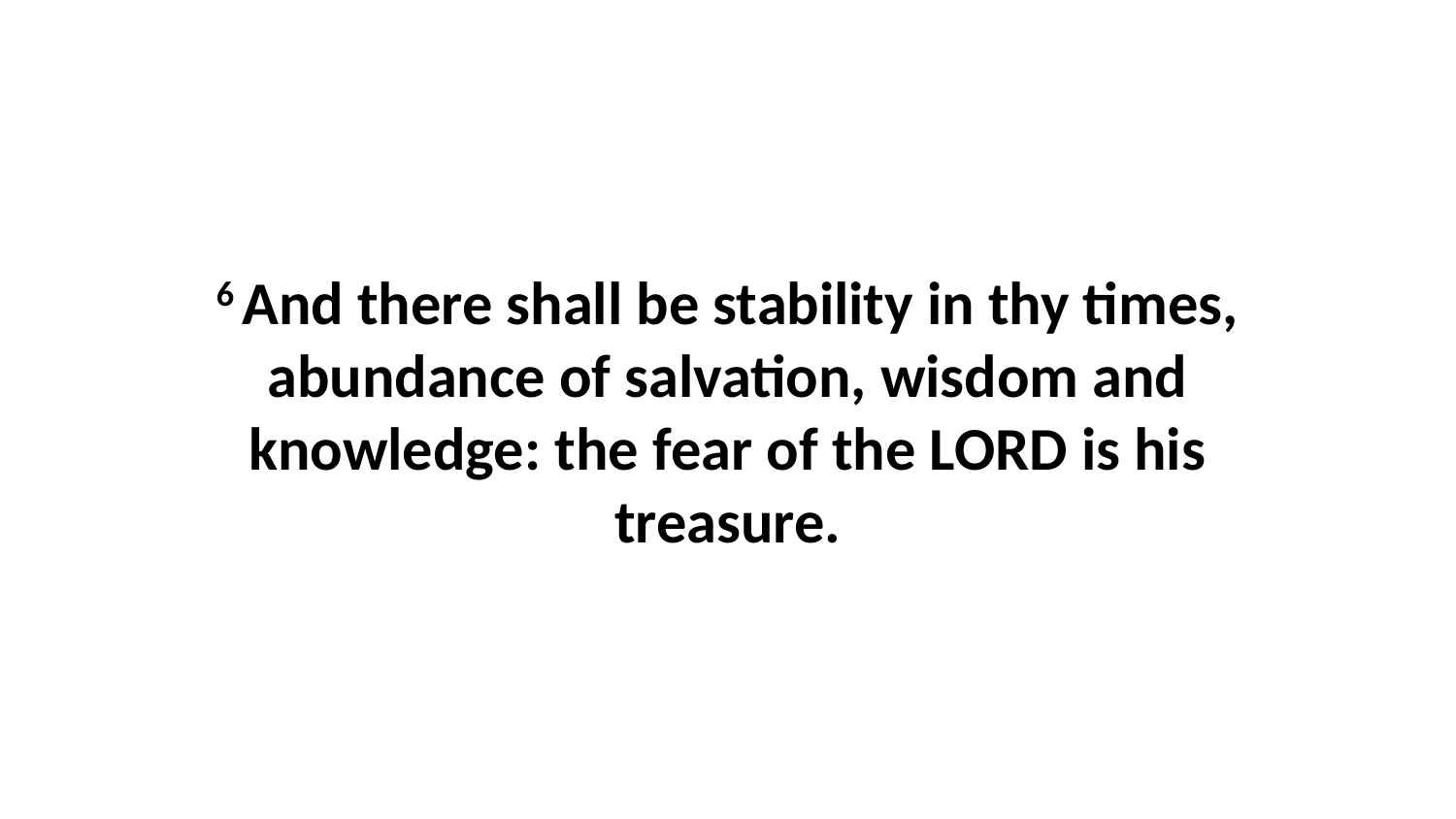

6 And there shall be stability in thy times, abundance of salvation, wisdom and knowledge: the fear of the LORD is his treasure.